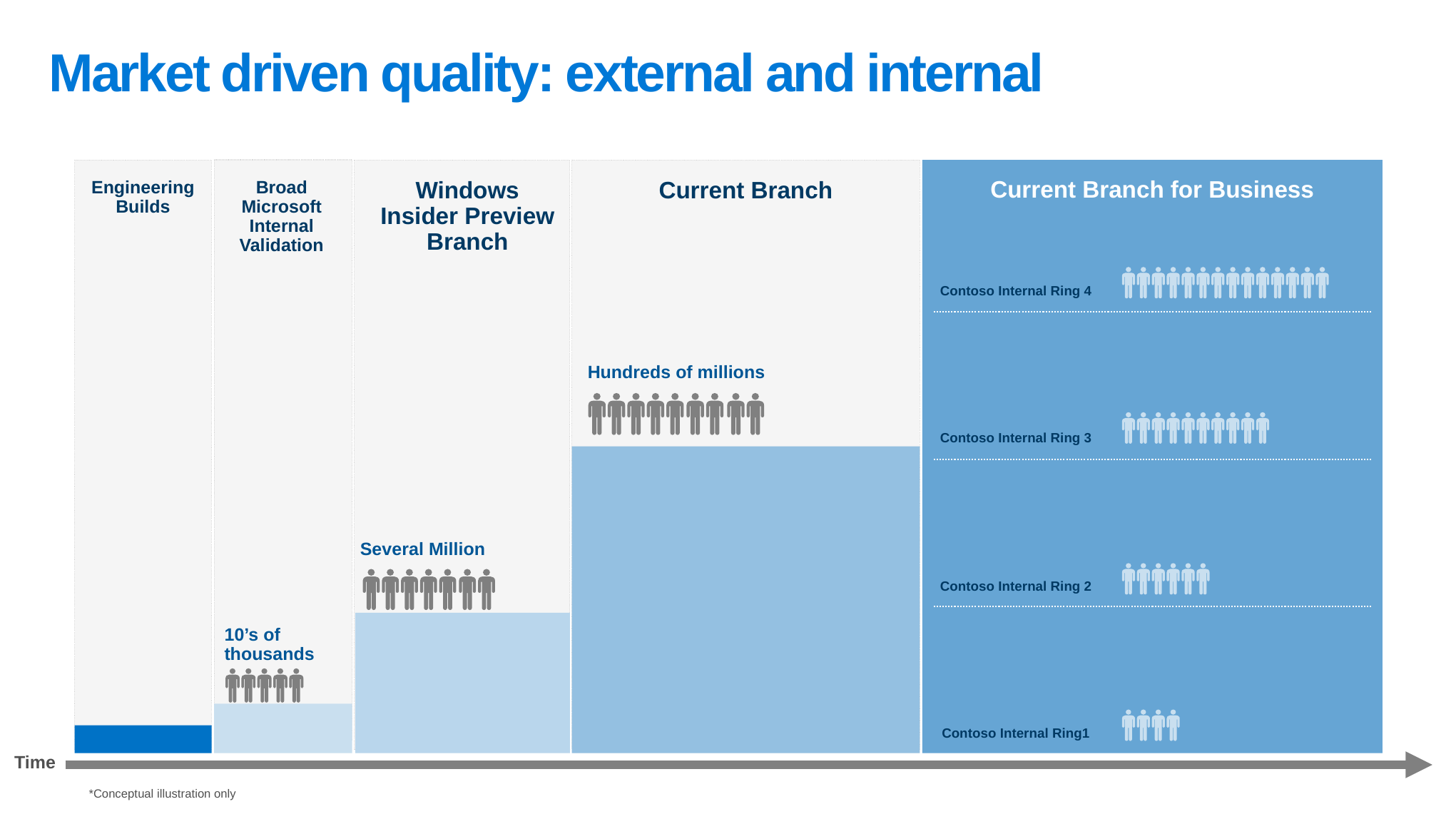

# Market driven quality: external and internal

Current Branch for Business
Engineering Builds
Broad Microsoft Internal Validation
Windows
Insider Preview Branch
Current Branch

Contoso Internal Ring 4
Hundreds of millions

Contoso Internal Ring 3
Several Million

Contoso Internal Ring 2
10’s of thousands

Contoso Internal Ring1
Time
*Conceptual illustration only